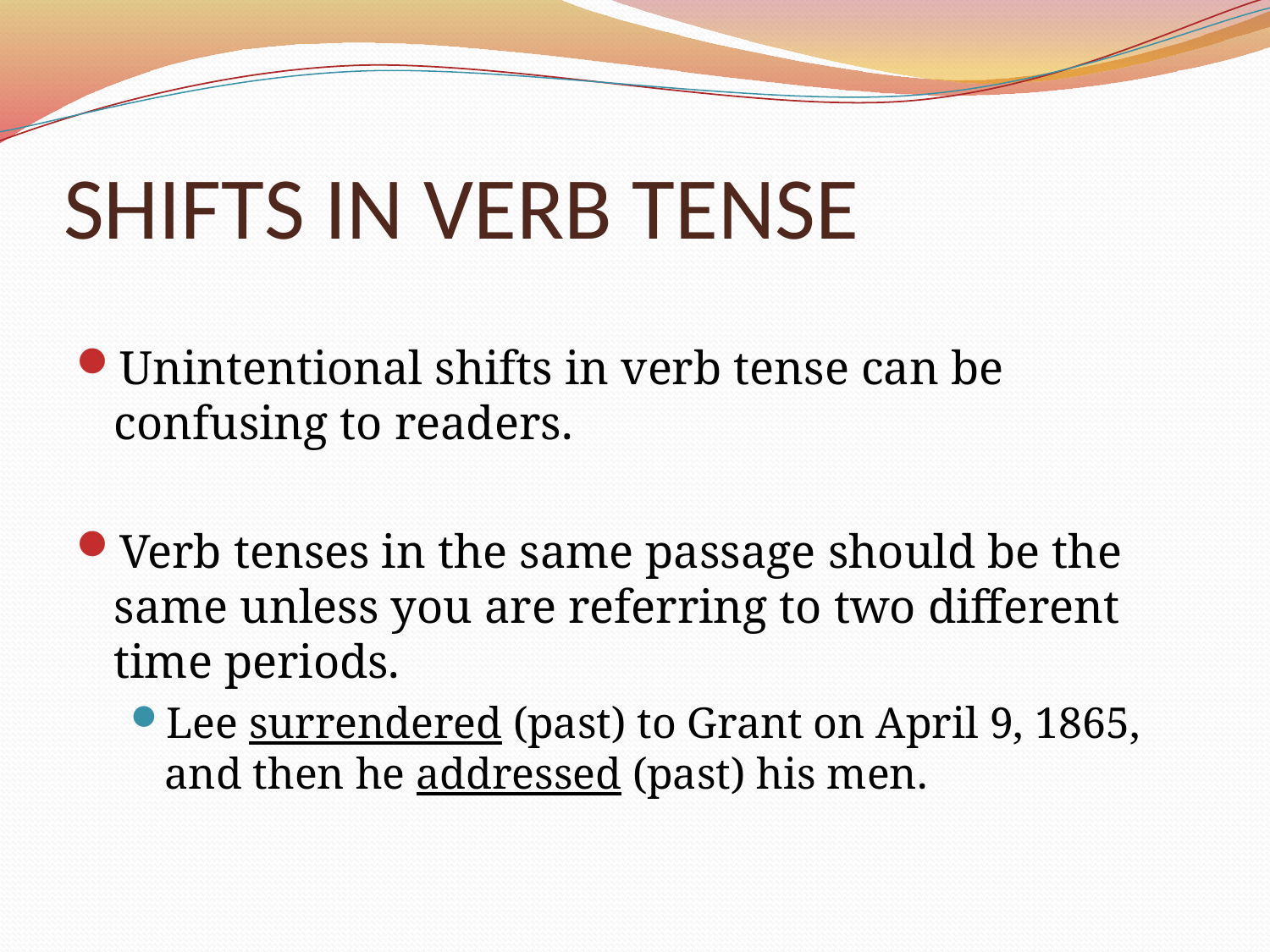

# SHIFTS IN VERB TENSE

Unintentional shifts in verb tense can be confusing to readers.

Verb tenses in the same passage should be the same unless you are referring to two different time periods.
Lee surrendered (past) to Grant on April 9, 1865, and then he addressed (past) his men.